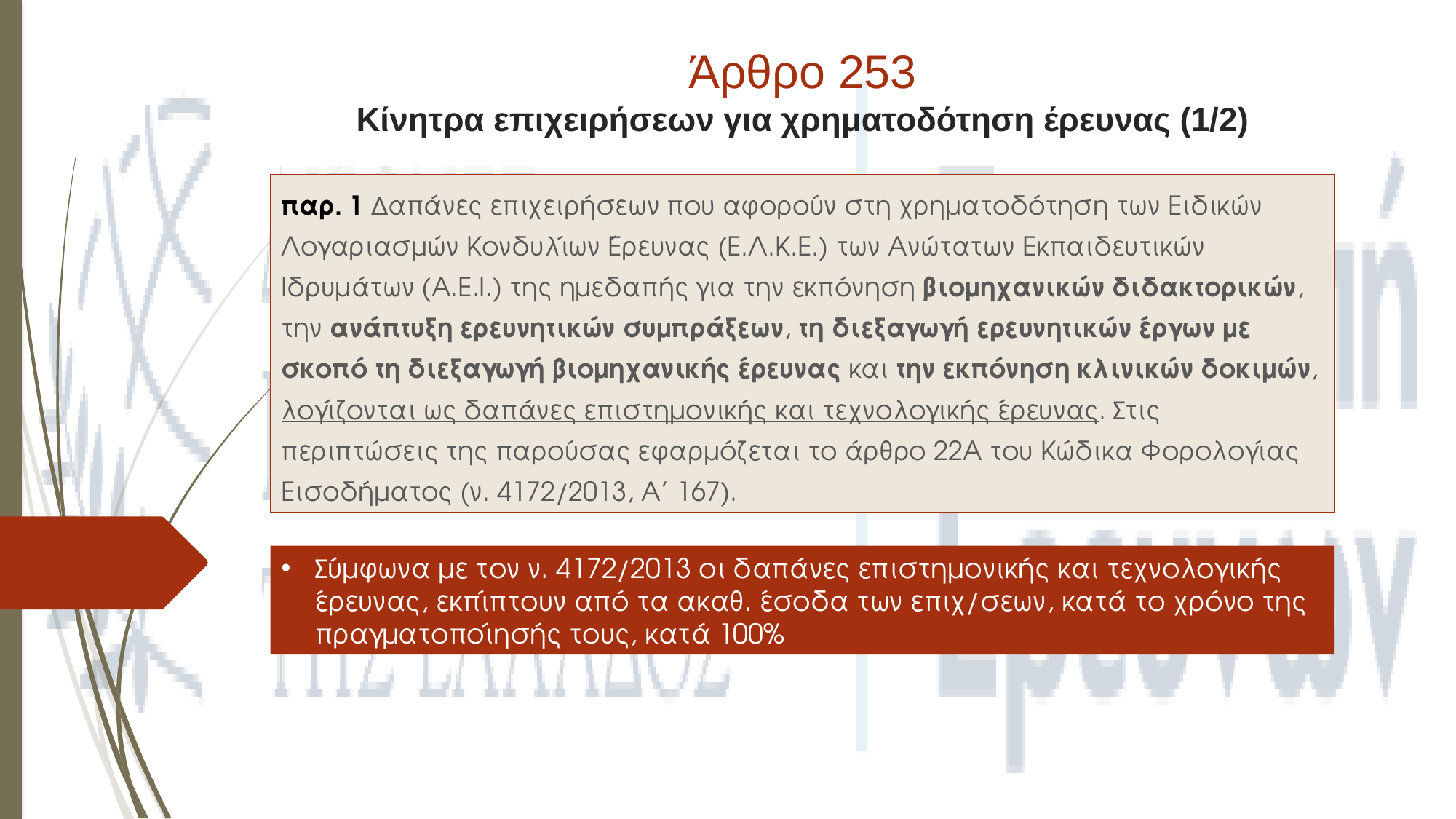

# Άρθρο 253 Κίνητρα επιχειρήσεων για χρηματοδότηση έρευνας (1/2)
παρ. 1 Δαπάνες επιχειρήσεων που αφορούν στη χρηματοδότηση των Ειδικών Λογαριασμών Κονδυλίων Έρευνας (Ε.Λ.Κ.Ε.) των Ανώτατων Εκπαιδευτικών Ιδρυμάτων (Α.Ε.Ι.) της ημεδαπής για την εκπόνηση βιομηχανικών διδακτορικών, την ανάπτυξη ερευνητικών συμπράξεων, τη διεξαγωγή ερευνητικών έργων με σκοπό τη διεξαγωγή βιομηχανικής έρευνας και την εκπόνηση κλινικών δοκιμών, λογίζονται ως δαπάνες επιστημονικής και τεχνολογικής έρευνας. Στις περιπτώσεις της παρούσας εφαρμόζεται το άρθρο 22Α του Κώδικα Φορολογίας Εισοδήματος (ν. 4172/2013, Α’ 167).

Σύμφωνα με τον ν. 4172/2013 οι δαπάνες επιστημονικής και τεχνολογικής έρευνας, εκπίπτουν από τα ακαθ. έσοδα των επιχ/σεων, κατά το χρόνο της πραγματοποίησής τους, κατά 100%